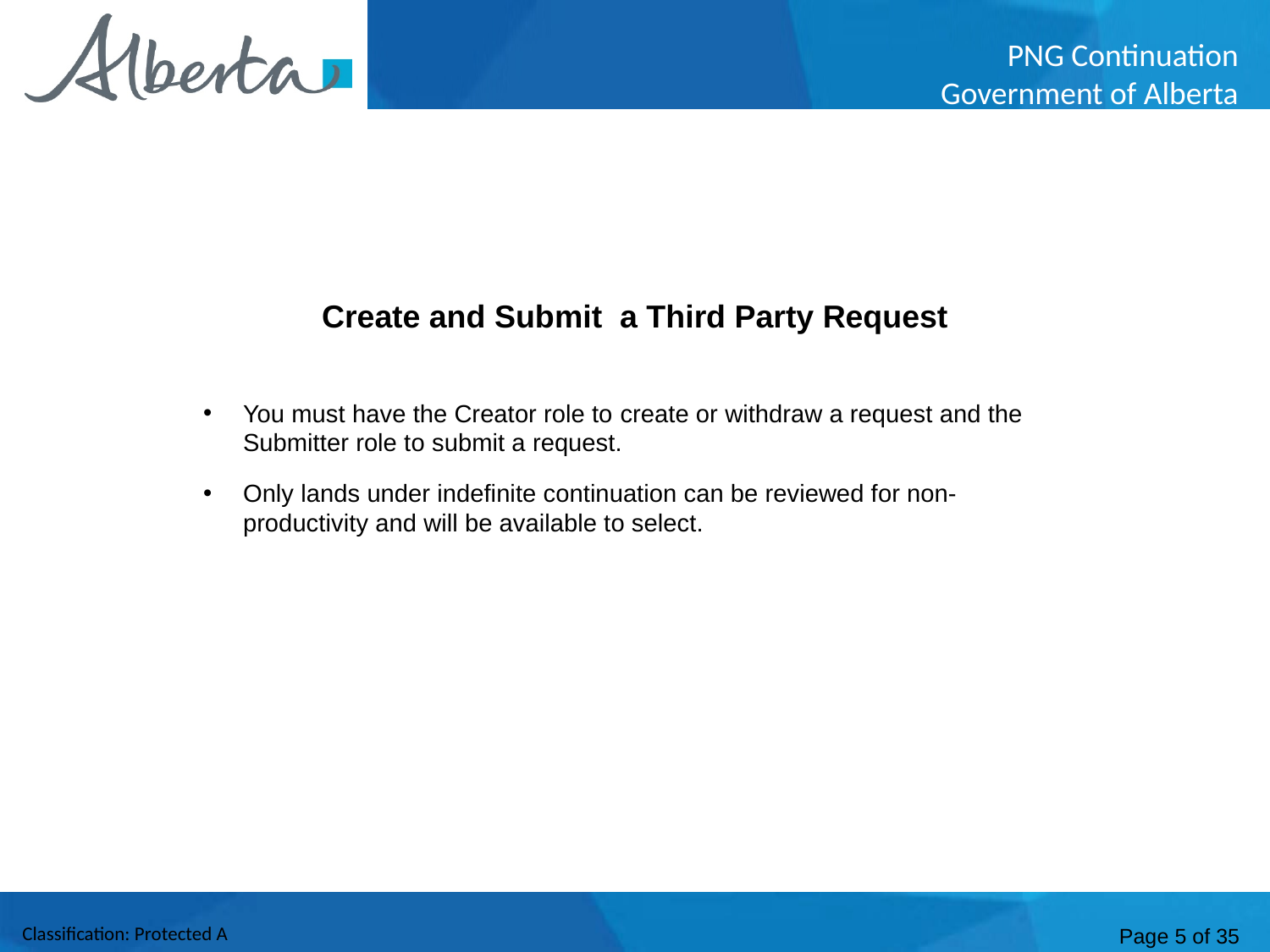

Create and Submit  a Third Party Request
You must have the Creator role to create or withdraw a request and the Submitter role to submit a request.
Only lands under indefinite continuation can be reviewed for non-productivity and will be available to select.